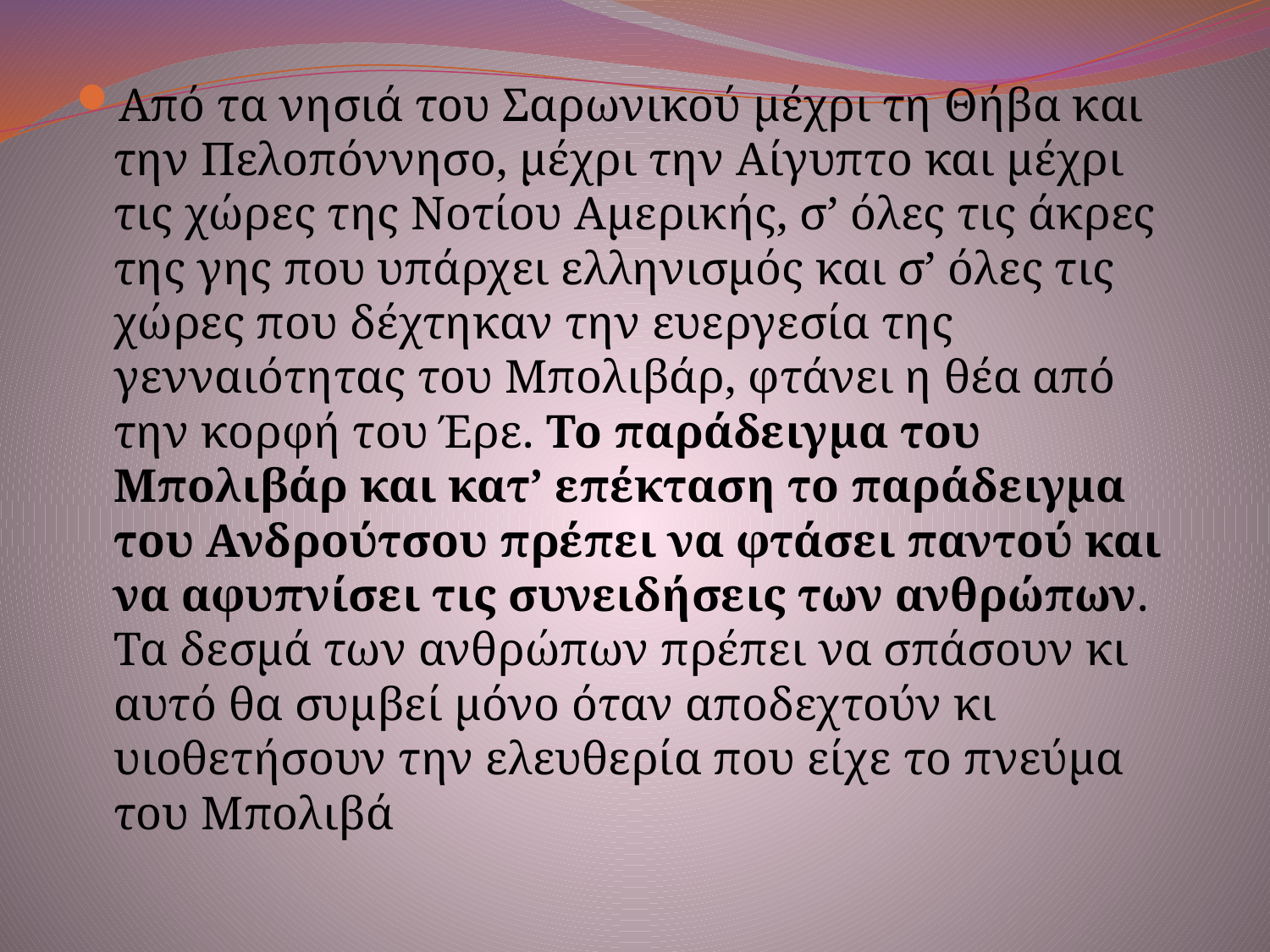

Από τα νησιά του Σαρωνικού μέχρι τη Θήβα και την Πελοπόννησο, μέχρι την Αίγυπτο και μέχρι τις χώρες της Νοτίου Αμερικής, σ’ όλες τις άκρες της γης που υπάρχει ελληνισμός και σ’ όλες τις χώρες που δέχτηκαν την ευεργεσία της γενναιότητας του Μπολιβάρ, φτάνει η θέα από την κορφή του Έρε. Το παράδειγμα του Μπολιβάρ και κατ’ επέκταση το παράδειγμα του Ανδρούτσου πρέπει να φτάσει παντού και να αφυπνίσει τις συνειδήσεις των ανθρώπων. Τα δεσμά των ανθρώπων πρέπει να σπάσουν κι αυτό θα συμβεί μόνο όταν αποδεχτούν κι υιοθετήσουν την ελευθερία που είχε το πνεύμα του Μπολιβά
#